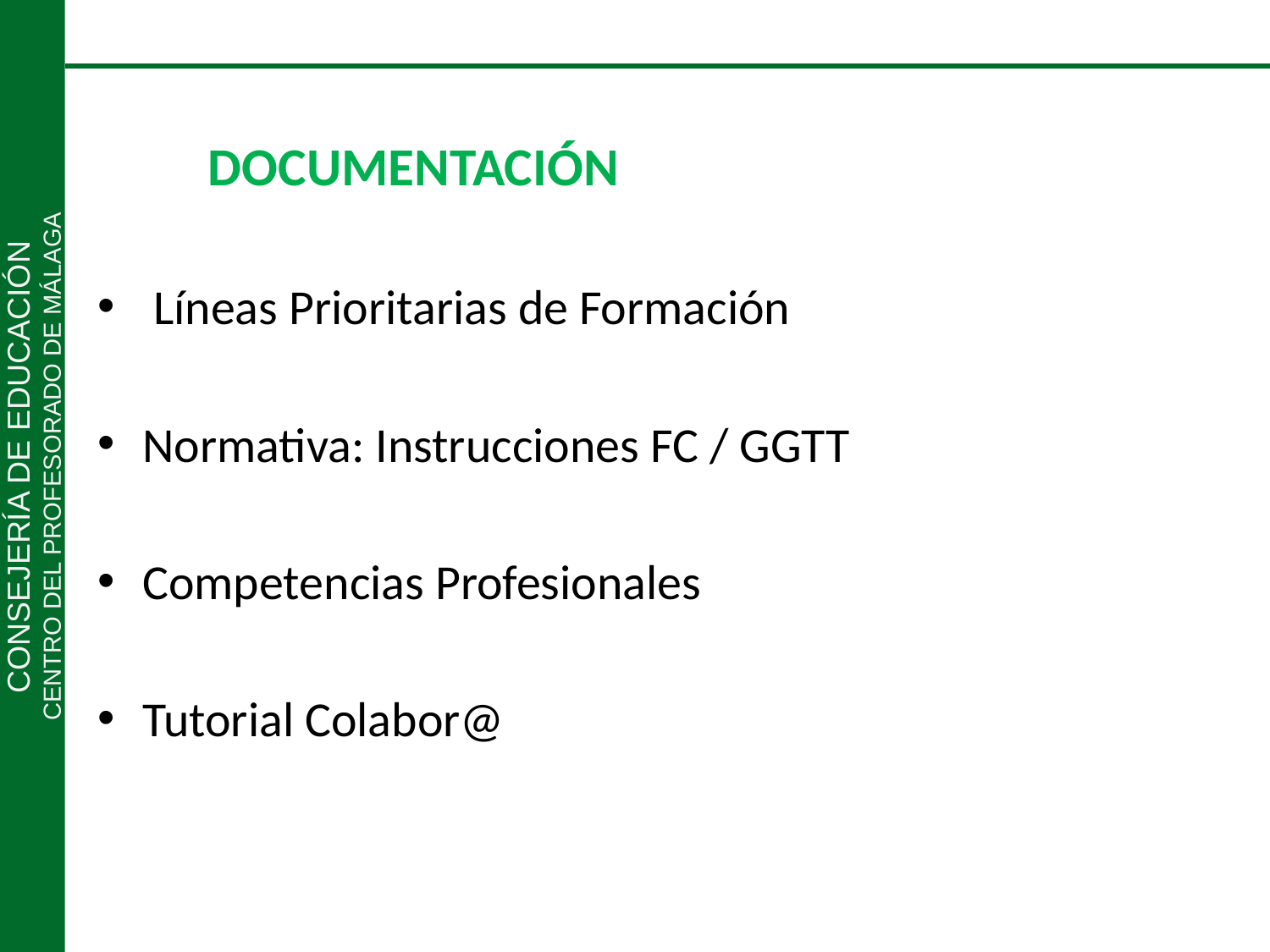

DOCUMENTACIÓN

 Líneas Prioritarias de Formación

Normativa: Instrucciones FC / GGTT

Competencias Profesionales

Tutorial Colabor@